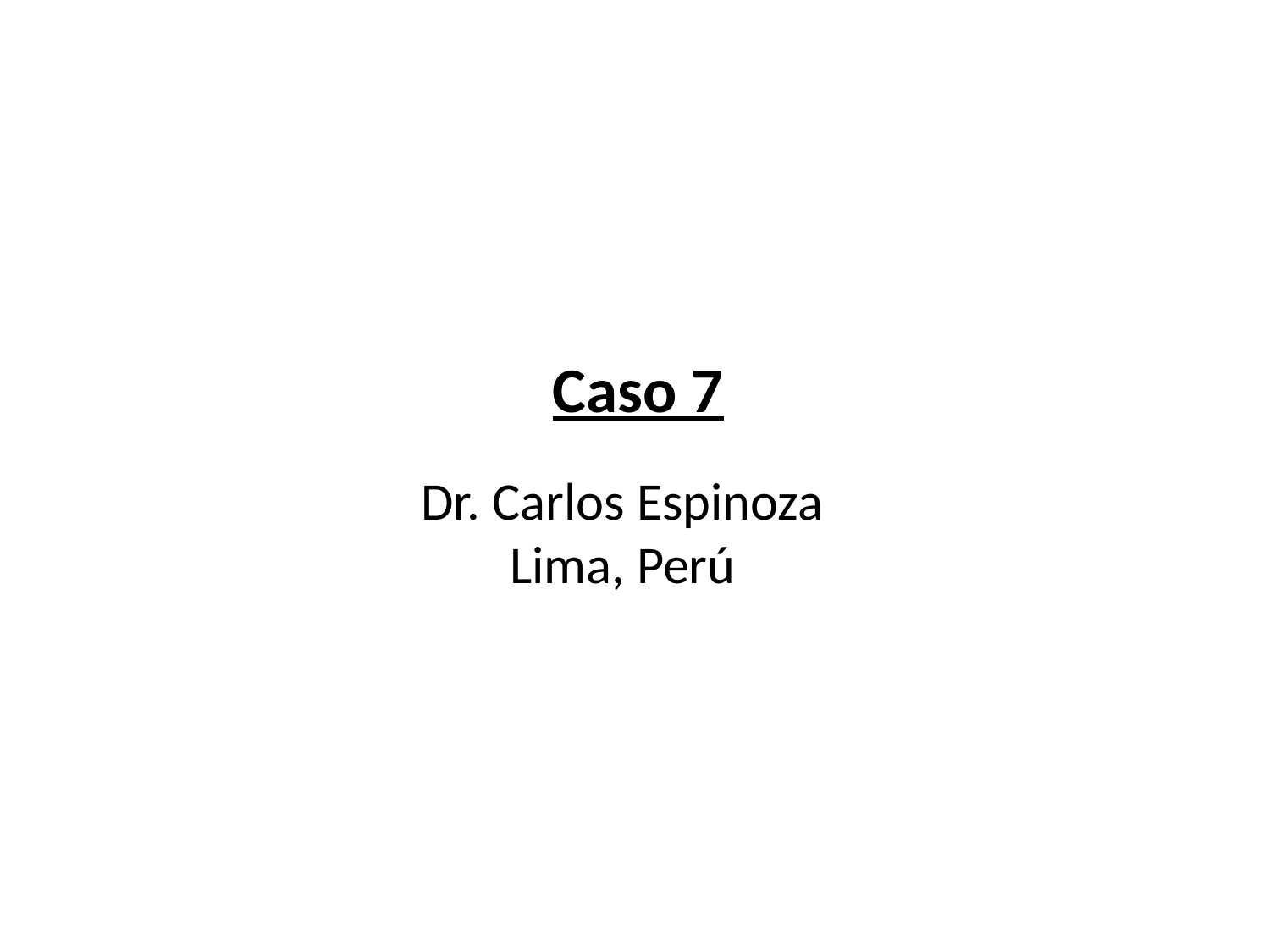

Caso 7
 Dr. Carlos Espinoza
Lima, Perú